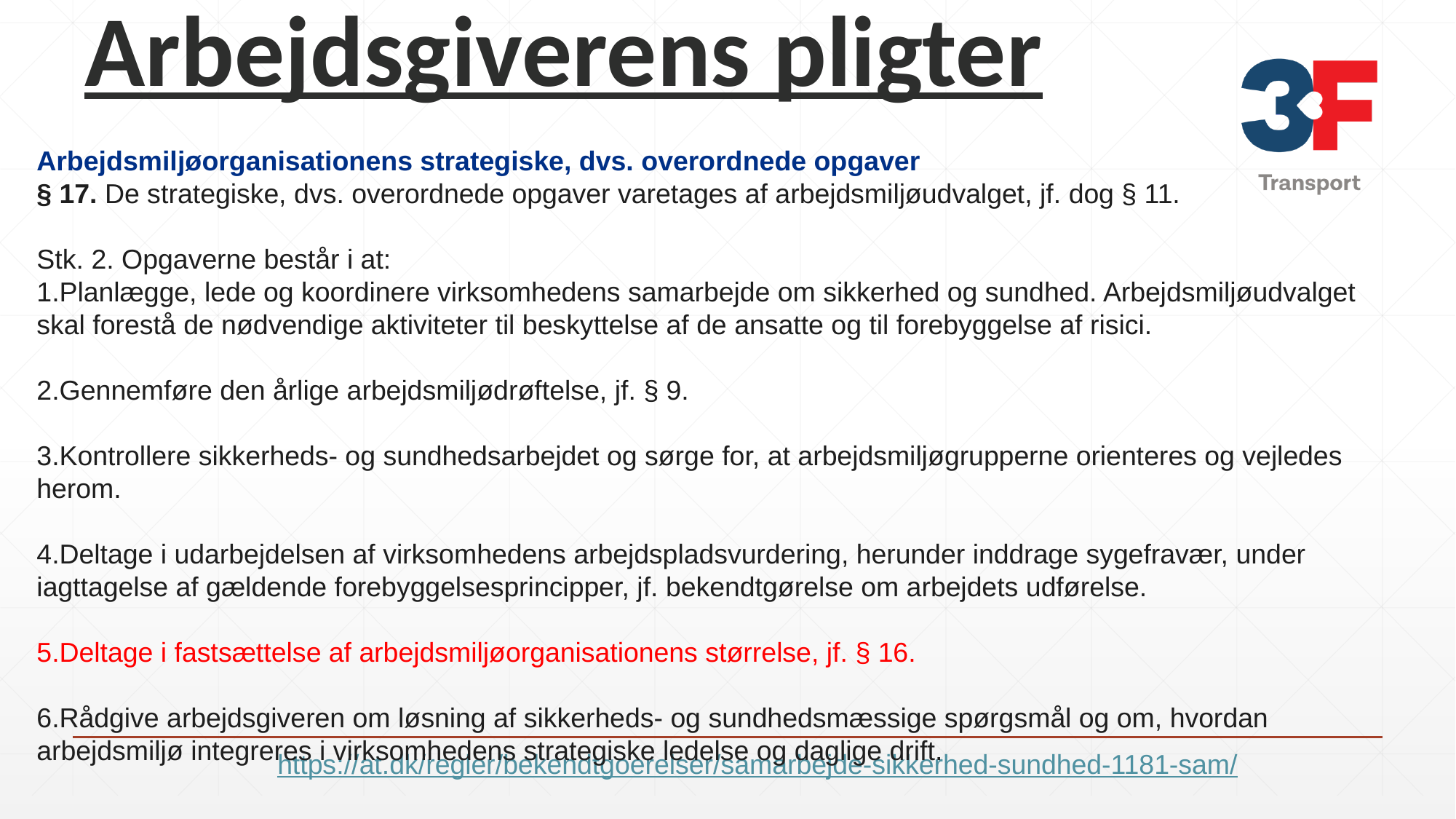

# Arbejdsgiverens pligter
Arbejdsmiljøorganisationens strategiske, dvs. overordnede opgaver
§ 17. De strategiske, dvs. overordnede opgaver varetages af arbejdsmiljøudvalget, jf. dog § 11.
Stk. 2. Opgaverne består i at:
Planlægge, lede og koordinere virksomhedens samarbejde om sikkerhed og sundhed. Arbejdsmiljøudvalget skal forestå de nødvendige aktiviteter til beskyttelse af de ansatte og til forebyggelse af risici.

Gennemføre den årlige arbejdsmiljødrøftelse, jf. § 9.

Kontrollere sikkerheds- og sundhedsarbejdet og sørge for, at arbejdsmiljøgrupperne orienteres og vejledes herom.

Deltage i udarbejdelsen af virksomhedens arbejdspladsvurdering, herunder inddrage sygefravær, under iagttagelse af gældende forebyggelsesprincipper, jf. bekendtgørelse om arbejdets udførelse.

Deltage i fastsættelse af arbejdsmiljøorganisationens størrelse, jf. § 16.

Rådgive arbejdsgiveren om løsning af sikkerheds- og sundhedsmæssige spørgsmål og om, hvordan arbejdsmiljø integreres i virksomhedens strategiske ledelse og daglige drift.
https://at.dk/regler/bekendtgoerelser/samarbejde-sikkerhed-sundhed-1181-sam/